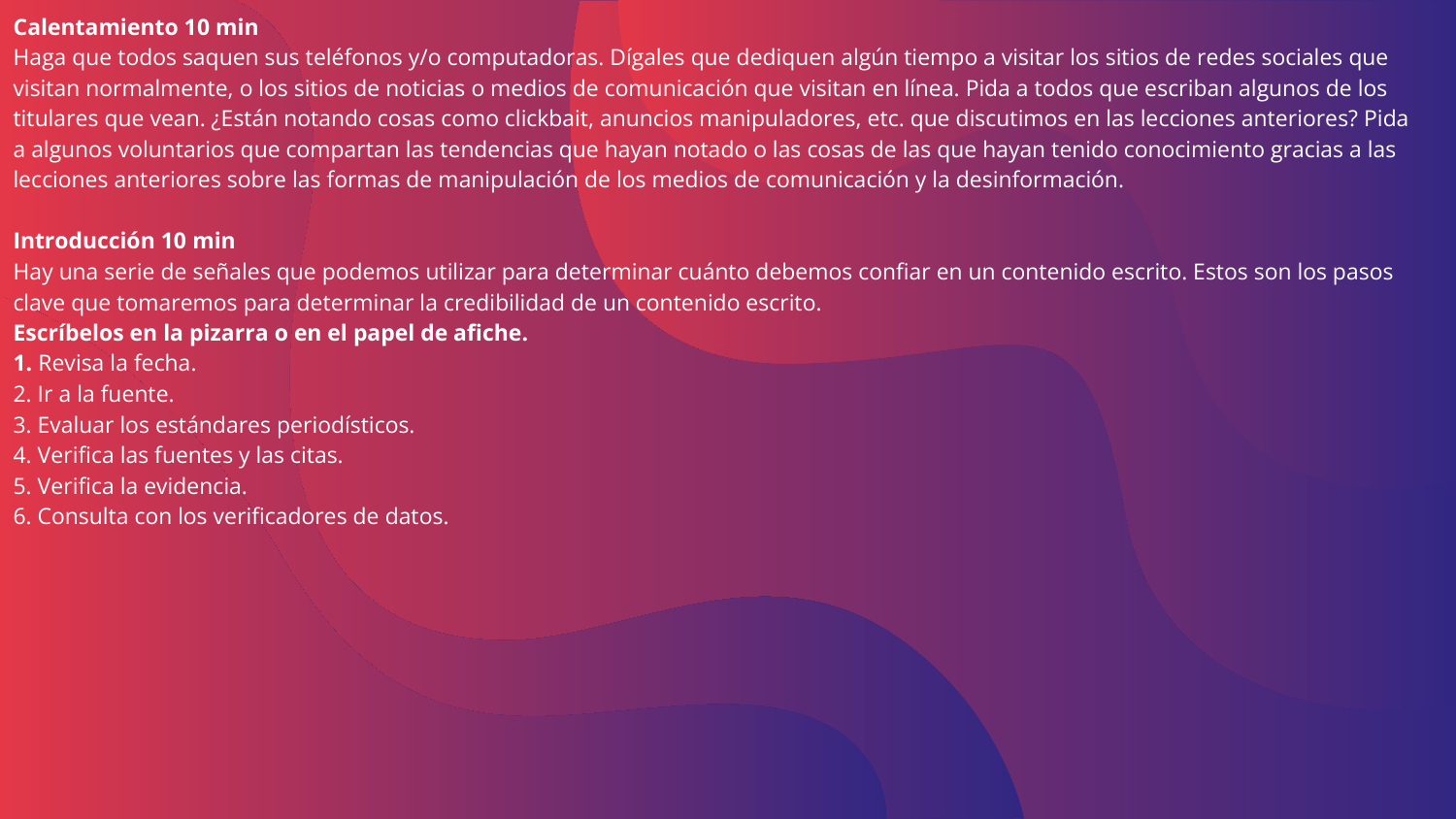

# Calentamiento 10 min Haga que todos saquen sus teléfonos y/o computadoras. Dígales que dediquen algún tiempo a visitar los sitios de redes sociales que visitan normalmente, o los sitios de noticias o medios de comunicación que visitan en línea. Pida a todos que escriban algunos de los titulares que vean. ¿Están notando cosas como clickbait, anuncios manipuladores, etc. que discutimos en las lecciones anteriores? Pida a algunos voluntarios que compartan las tendencias que hayan notado o las cosas de las que hayan tenido conocimiento gracias a las lecciones anteriores sobre las formas de manipulación de los medios de comunicación y la desinformación. Introducción 10 min Hay una serie de señales que podemos utilizar para determinar cuánto debemos confiar en un contenido escrito. Estos son los pasos clave que tomaremos para determinar la credibilidad de un contenido escrito. Escríbelos en la pizarra o en el papel de afiche. 1. Revisa la fecha. 2. Ir a la fuente. 3. Evaluar los estándares periodísticos. 4. Verifica las fuentes y las citas. 5. Verifica la evidencia. 6. Consulta con los verificadores de datos.